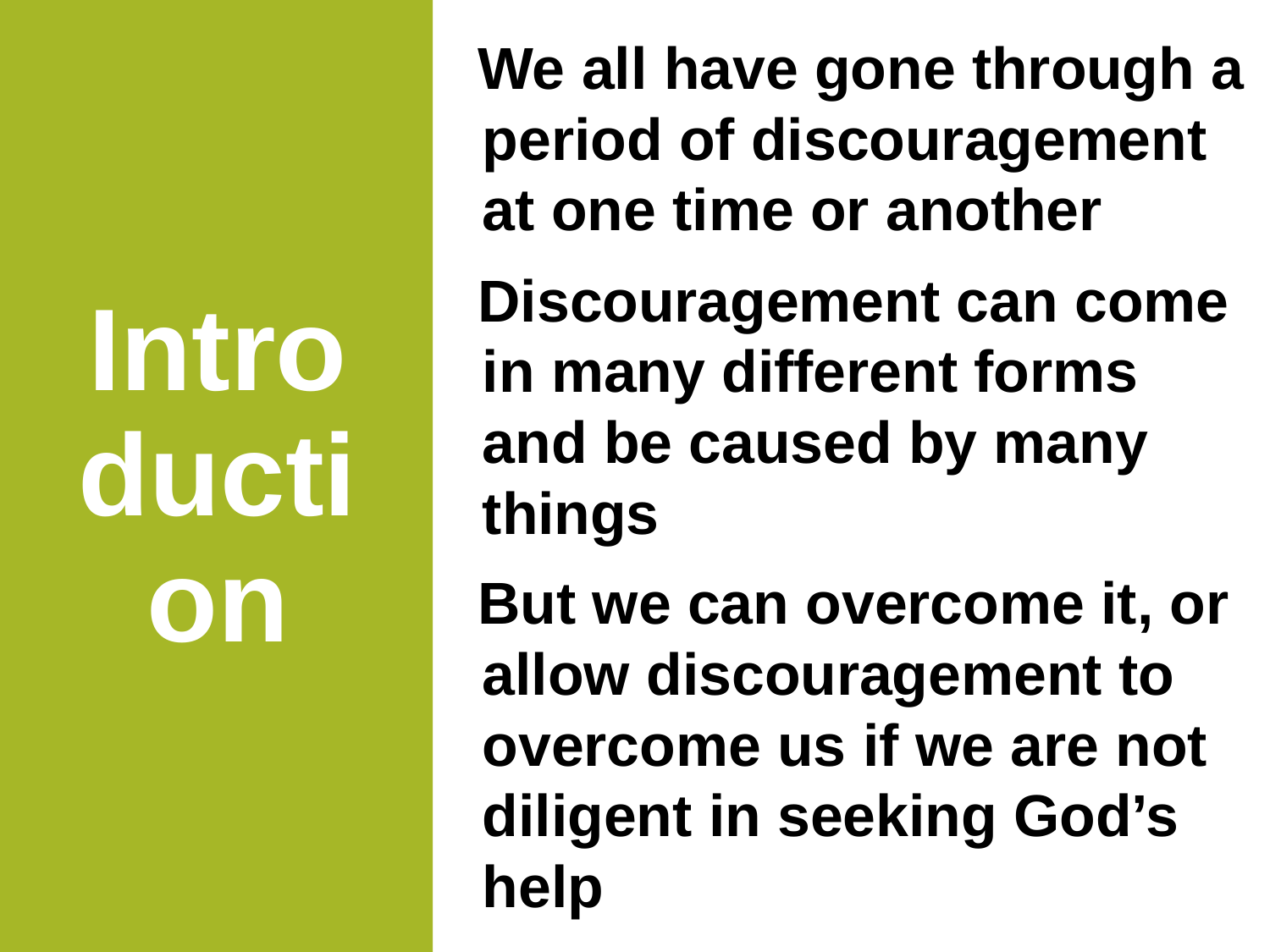

We all have gone through a period of discouragement at one time or another
Discouragement can come in many different forms and be caused by many things
But we can overcome it, or allow discouragement to overcome us if we are not diligent in seeking God’s help
# Introduction
2